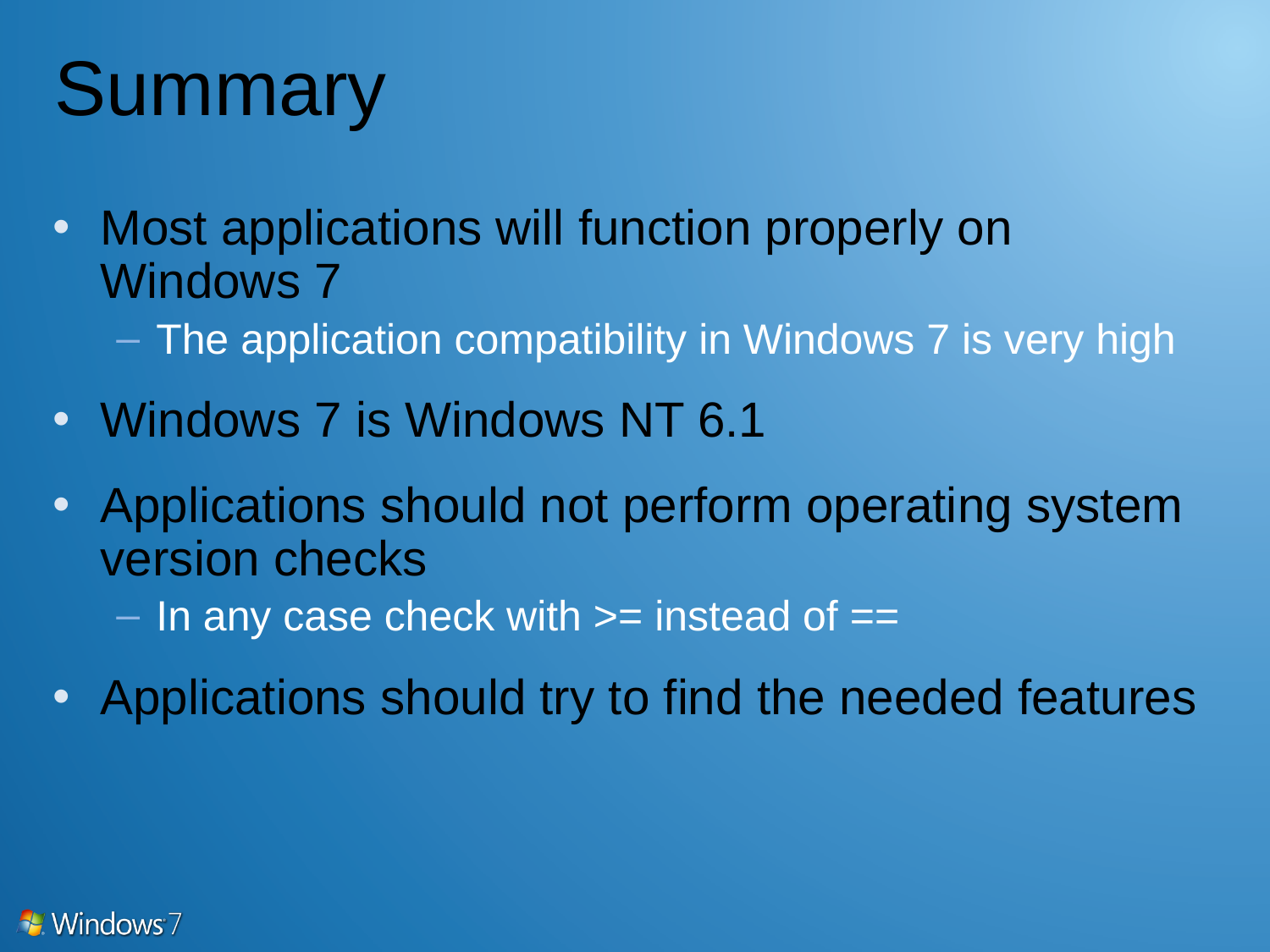

# Summary
Most applications will function properly on Windows 7
The application compatibility in Windows 7 is very high
Windows 7 is Windows NT 6.1
Applications should not perform operating system version checks
In any case check with >= instead of ==
Applications should try to find the needed features